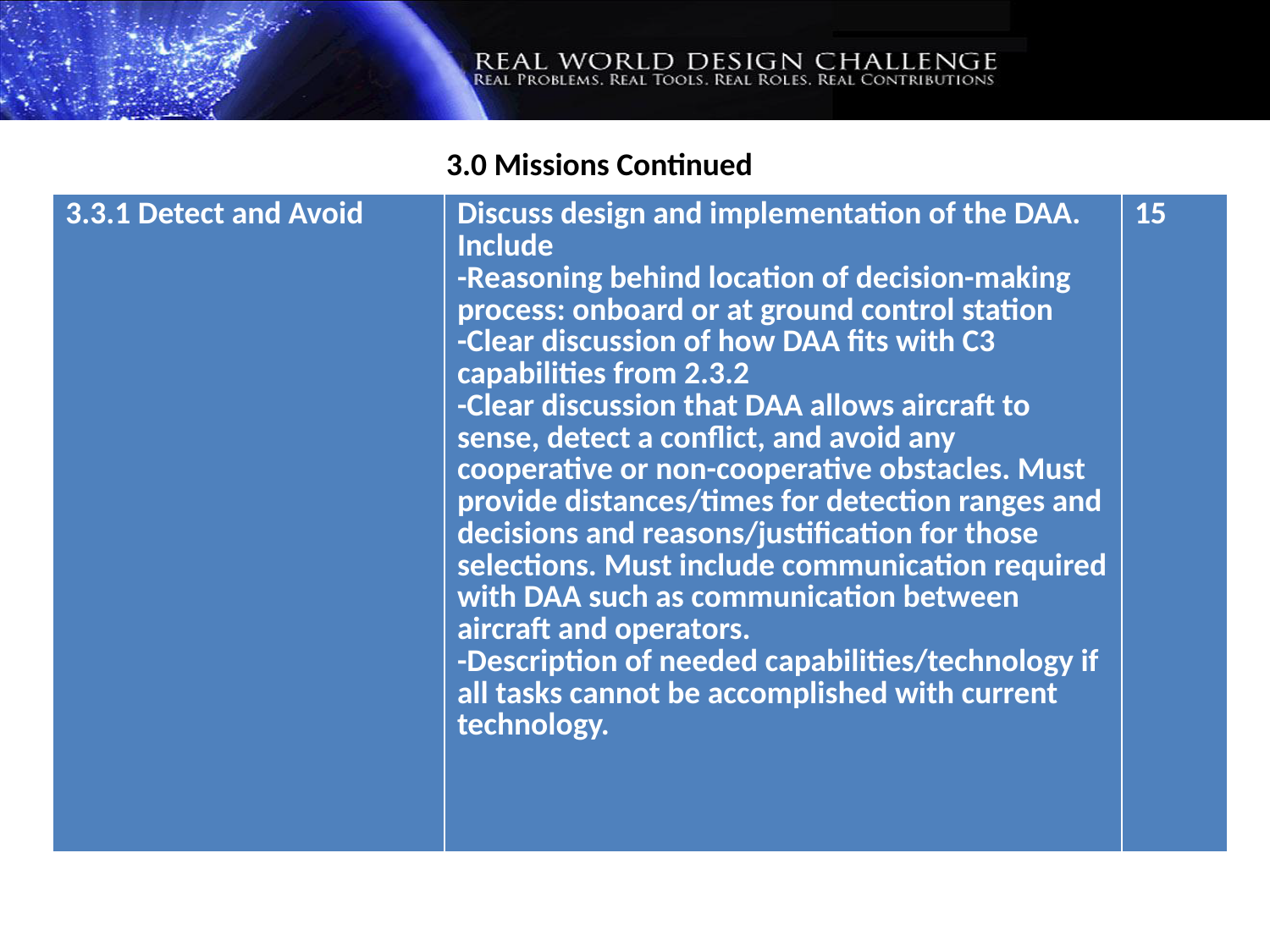

3.0 Missions Continued

| 3.3.1 Detect and Avoid | Discuss design and implementation of the DAA. Include -Reasoning behind location of decision-making process: onboard or at ground control station -Clear discussion of how DAA fits with C3 capabilities from 2.3.2 -Clear discussion that DAA allows aircraft to sense, detect a conflict, and avoid any cooperative or non-cooperative obstacles. Must provide distances/times for detection ranges and decisions and reasons/justification for those selections. Must include communication required with DAA such as communication between aircraft and operators. -Description of needed capabilities/technology if all tasks cannot be accomplished with current technology. | 15 |
| --- | --- | --- |